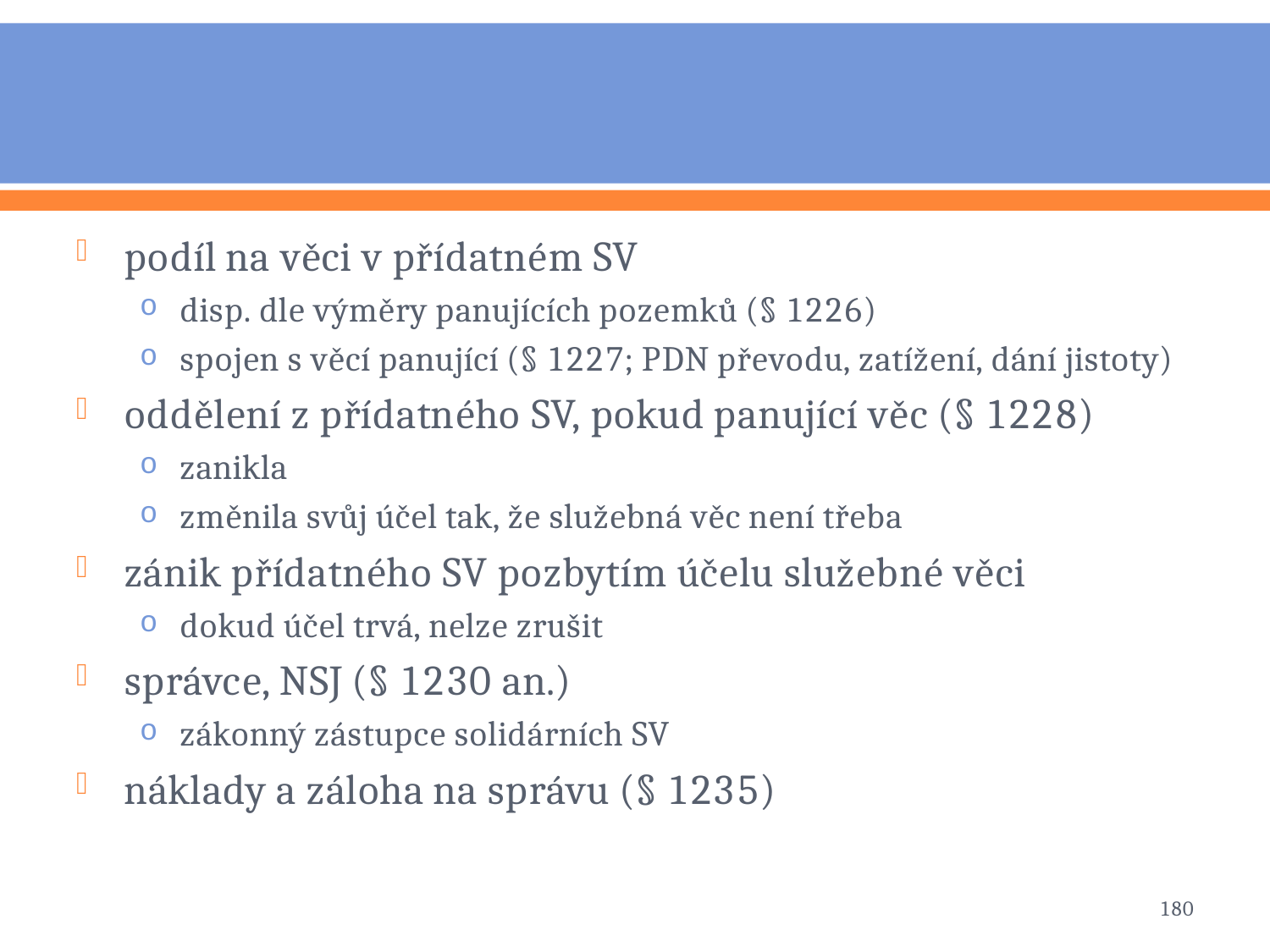

#
podíl na věci v přídatném SV
disp. dle výměry panujících pozemků (§ 1226)
spojen s věcí panující (§ 1227; PDN převodu, zatížení, dání jistoty)
oddělení z přídatného SV, pokud panující věc (§ 1228)
zanikla
změnila svůj účel tak, že služebná věc není třeba
zánik přídatného SV pozbytím účelu služebné věci
dokud účel trvá, nelze zrušit
správce, NSJ (§ 1230 an.)
zákonný zástupce solidárních SV
náklady a záloha na správu (§ 1235)
180